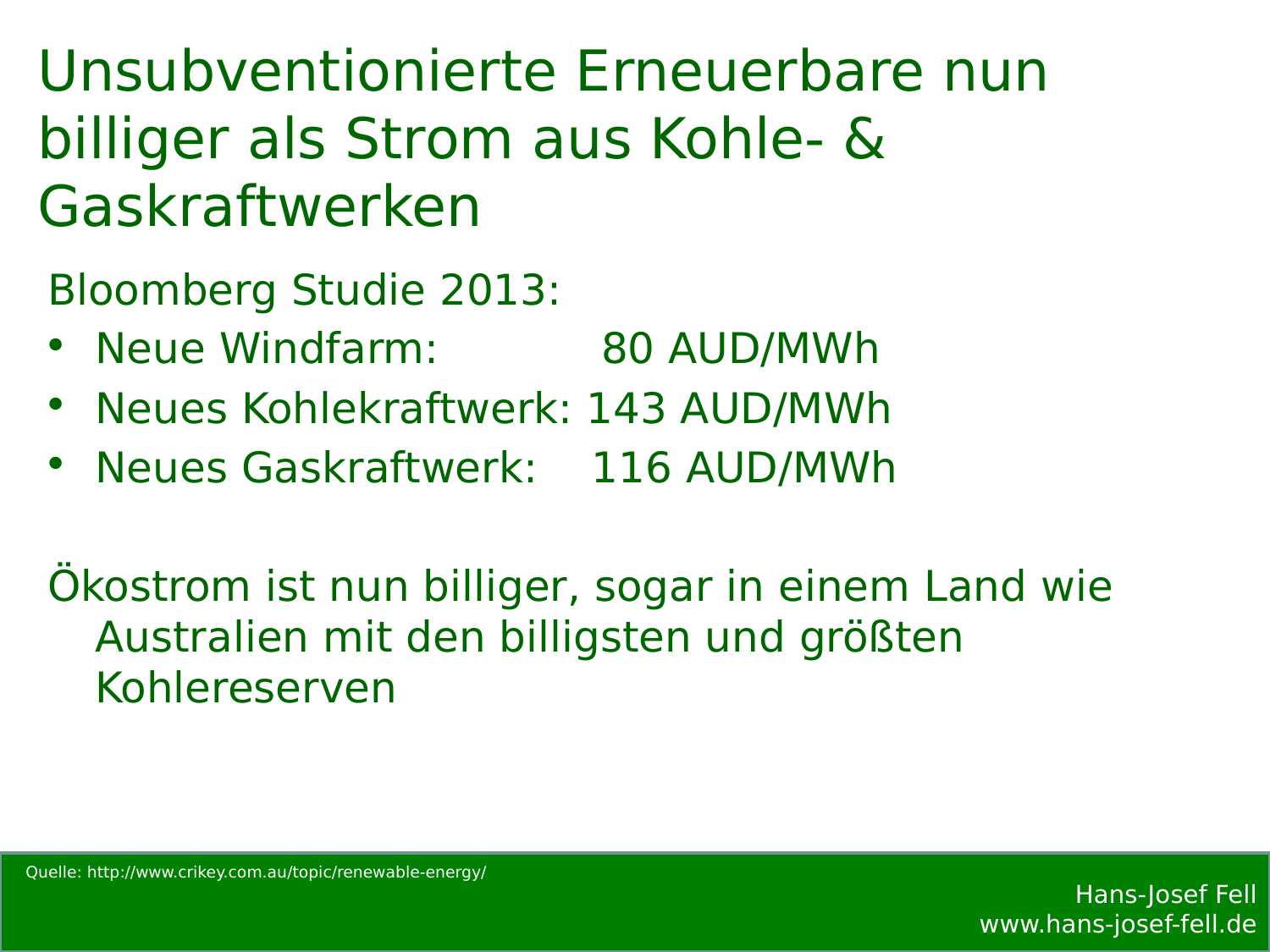

# Unsubventionierte Erneuerbare nun billiger als Strom aus Kohle- & Gaskraftwerken
Bloomberg Studie 2013:
Neue Windfarm:            80 AUD/MWh
Neues Kohlekraftwerk: 143 AUD/MWh
Neues Gaskraftwerk:    116 AUD/MWh

Ökostrom ist nun billiger, sogar in einem Land wie Australien mit den billigsten und größten Kohlereserven
Quelle: http://www.crikey.com.au/topic/renewable-energy/